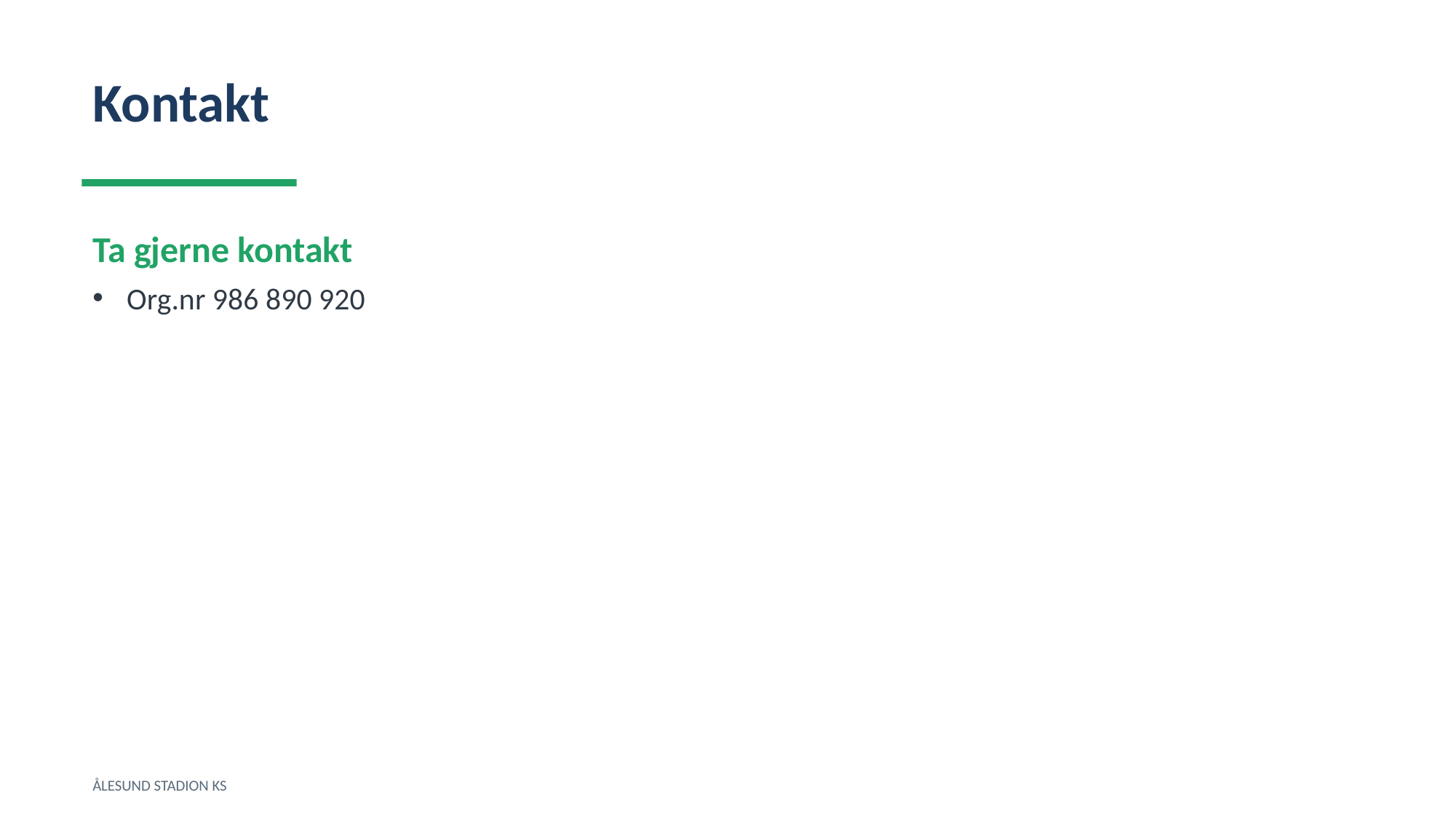

Kontakt

Ta gjerne kontakt
Org.nr 986 890 920
ÅLESUND STADION KS